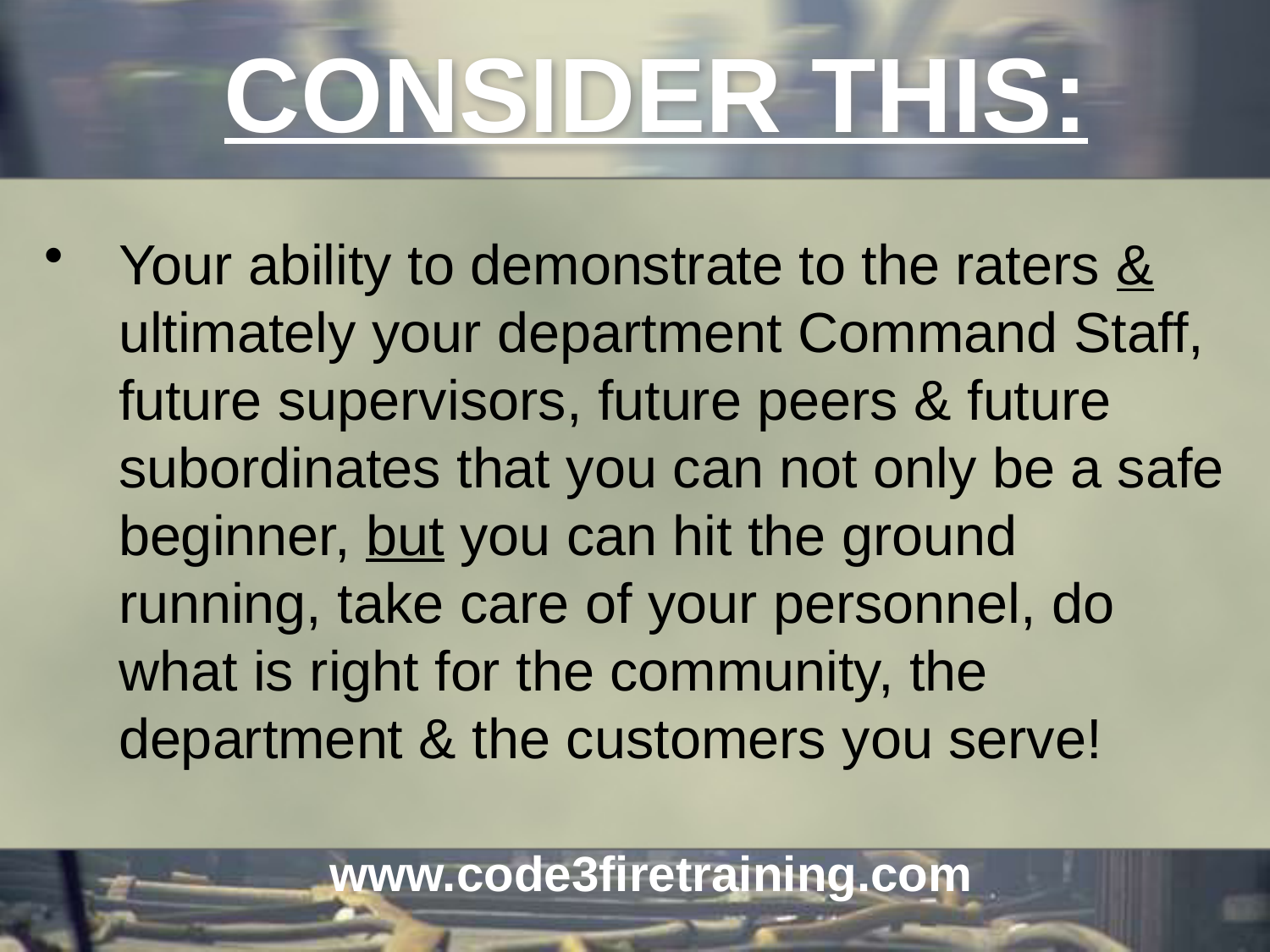

CONSIDER THIS:
Your ability to demonstrate to the raters & ultimately your department Command Staff, future supervisors, future peers & future subordinates that you can not only be a safe beginner, but you can hit the ground running, take care of your personnel, do what is right for the community, the department & the customers you serve!